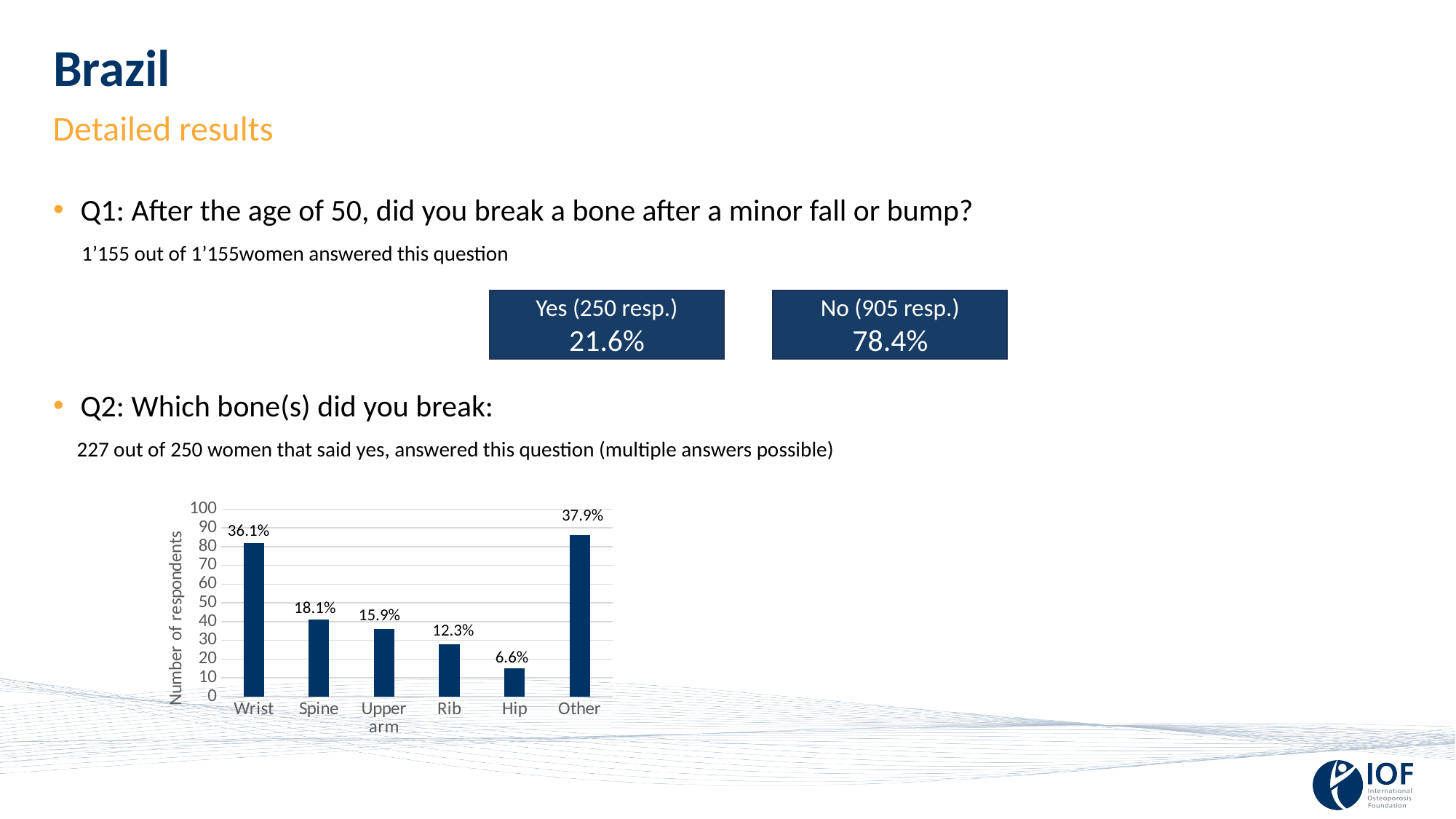

# Brazil
Detailed results
Q1: After the age of 50, did you break a bone after a minor fall or bump?
      1’155 out of 1’155women answered this question
Yes (250 resp.)
21.6%
No (905 resp.)
78.4%
Q2: Which bone(s) did you break:
     227 out of 250 women that said yes, answered this question (multiple answers possible)

### Chart

| Category | Series 1 |
|---|---|
| Wrist | 82.0 |
| Spine | 41.0 |
| Upper arm | 36.0 |
| Rib | 28.0 |
| Hip | 15.0 |
| Other | 86.0 |
37.9%
36.1%
18.1%
15.9%
12.3%
6.6%